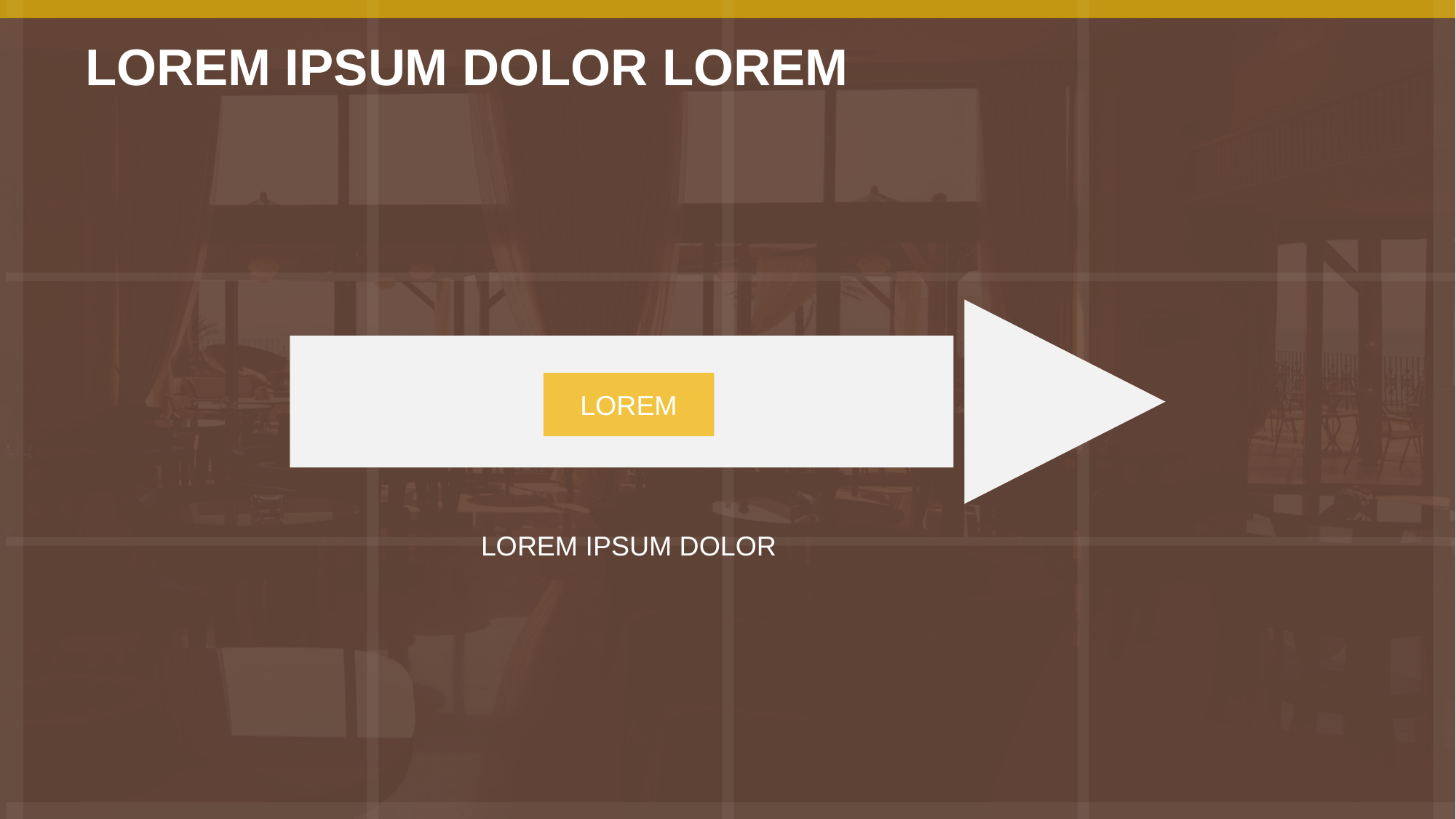

LOREM IPSUM DOLOR LOREM

LOREM
LOREM IPSUM DOLOR